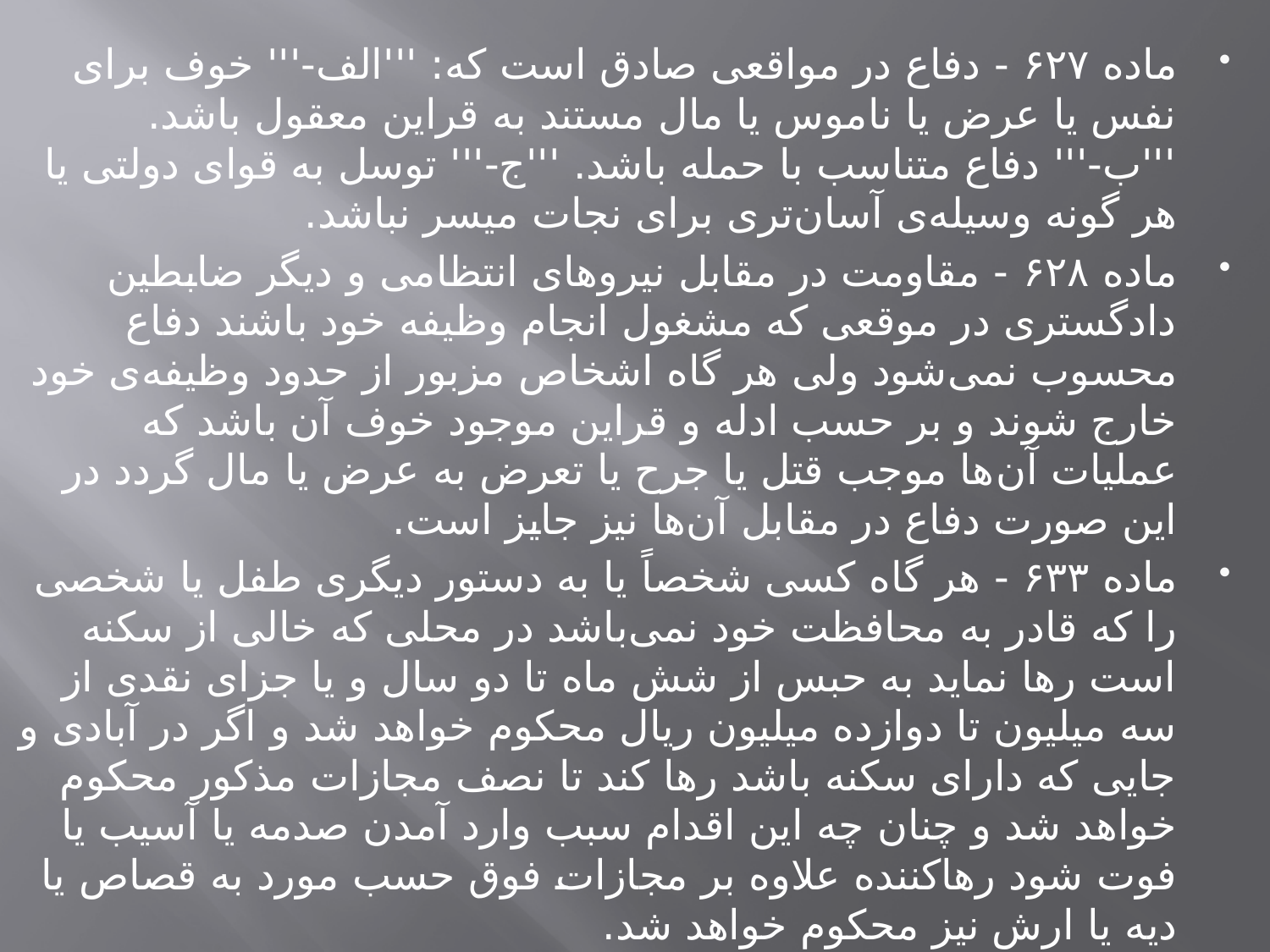

ماده ۶۲۷ - دفاع در مواقعی صادق است که‌: '''الف-''' خوف برای نفس یا عرض یا ناموس یا مال مستند به قراین معقول باشد. '''ب-''' دفاع متناسب با حمله باشد. '''ج-''' توسل به قوای دولتی یا هر گونه وسیله‌ی آسان‌تری برای نجات ‌میسر نباشد.
ماده ۶۲۸ - مقاومت در مقابل نیروهای انتظامی و دیگر ضابطین دادگستری در موقعی که مشغول انجام وظیفه خود باشند دفاع محسوب نمی‌شود ولی هر گاه اشخاص مزبور از حدود وظیفه‌ی خود خارج شوند و بر حسب ادله و قراین موجود خوف آن باشد که ‌عملیات آن‌ها موجب قتل یا جرح یا تعرض به عرض یا مال گردد در این صورت دفاع در مقابل آن‌ها نیز جایز است‌.
ماده ۶۳۳ - هر گاه کسی شخصاً یا به دستور دیگری طفل یا شخصی را که قادر به محافظت خود نمی‌باشد در محلی که خالی از سکنه است رها نماید به حبس از شش ماه تا دو سال و یا جزای نقدی از سه میلیون تا دوازده میلیون ریال محکوم خواهد شد و اگر در آبادی و جایی که دارای سکنه باشد رها کند تا نصف مجازات مذکور محکوم خواهد شد و چنان چه این اقدام سبب وارد آمدن صدمه یا آسیب یا فوت شود رهاکننده علاوه بر مجازات فوق حسب مورد به قصاص یا دیه یا ارش نیز محکوم خواهد شد.